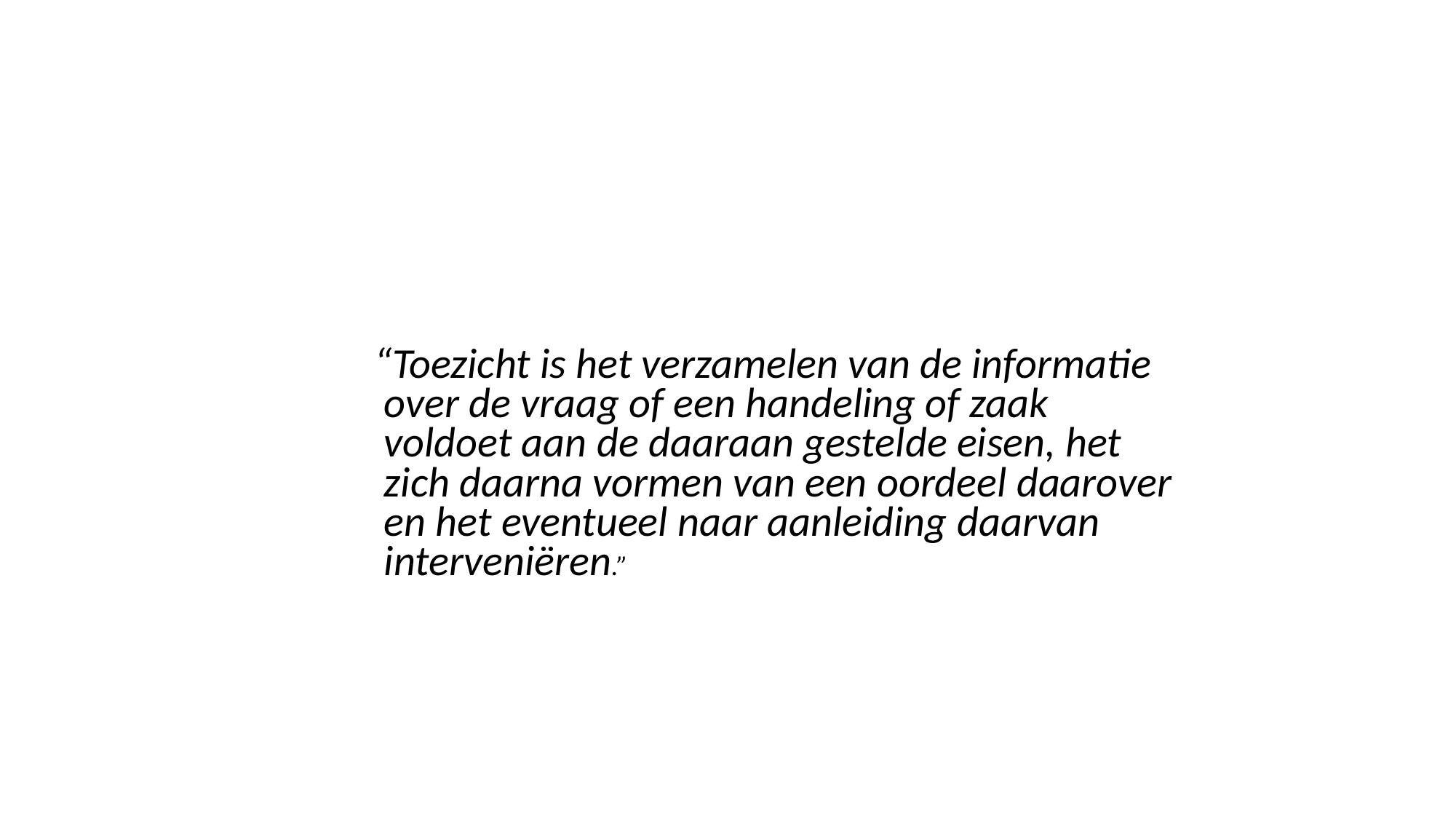

“Toezicht is het verzamelen van de informatie
 over de vraag of een handeling of zaak
 voldoet aan de daaraan gestelde eisen, het
 zich daarna vormen van een oordeel daarover
 en het eventueel naar aanleiding daarvan
 interveniëren.”